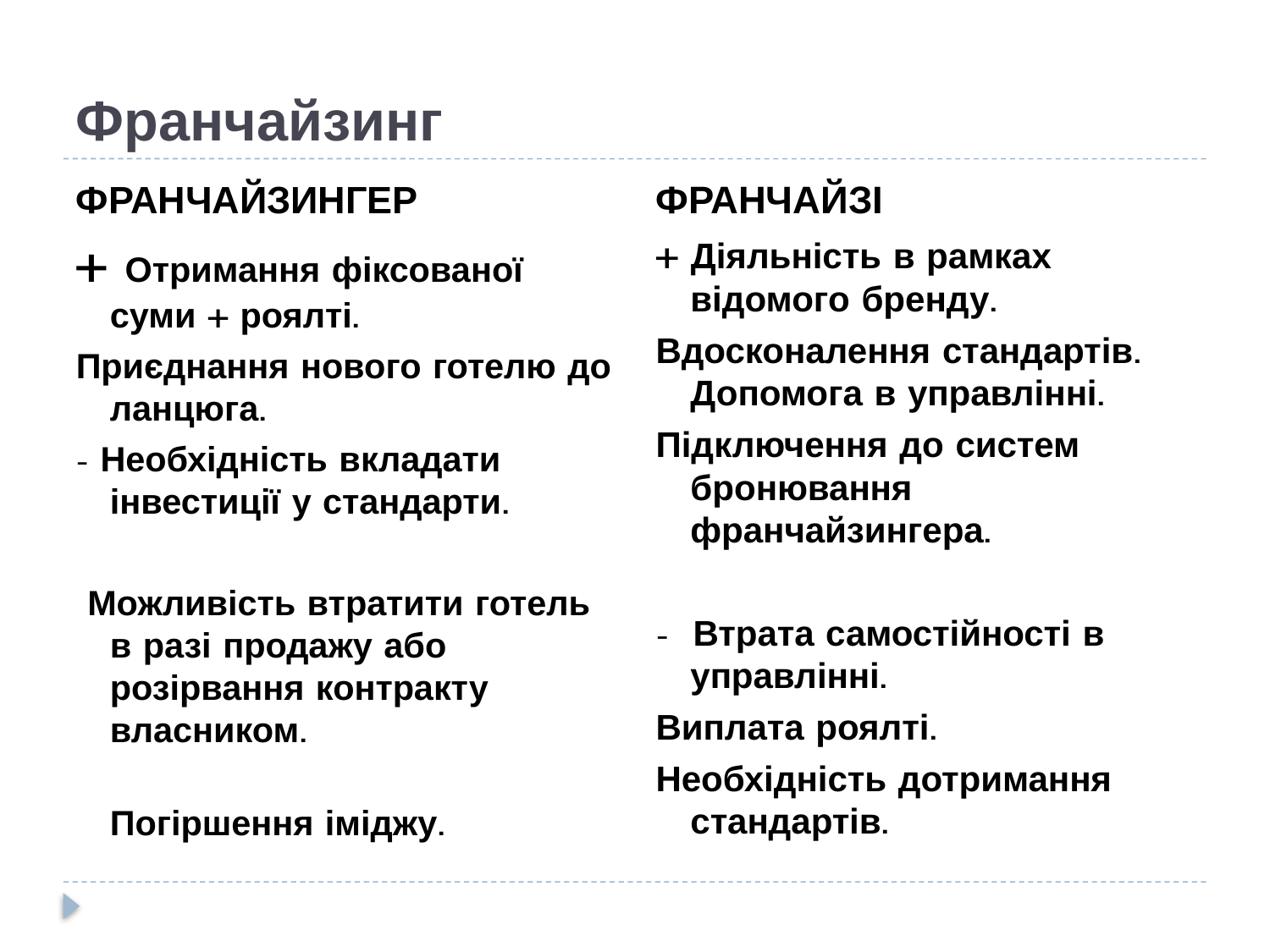

# Франчайзинг
ФРАНЧАЙЗІ
+ Діяльність в рамках відомого бренду.
Вдосконалення стандартів.
Допомога в управлінні.
Підключення до систем бронювання франчайзингера.

-  Втрата самостійності в управлінні.
Виплата роялті.
Необхідність дотримання стандартів.
ФРАНЧАЙЗИНГЕР
+ Отримання фіксованої суми + роялті.
Приєднання нового готелю до ланцюга.
- Необхідність вкладати інвестиції у стандарти.

 Можливість втратити готель в разі продажу або розірвання контракту власником.
Погіршення іміджу.